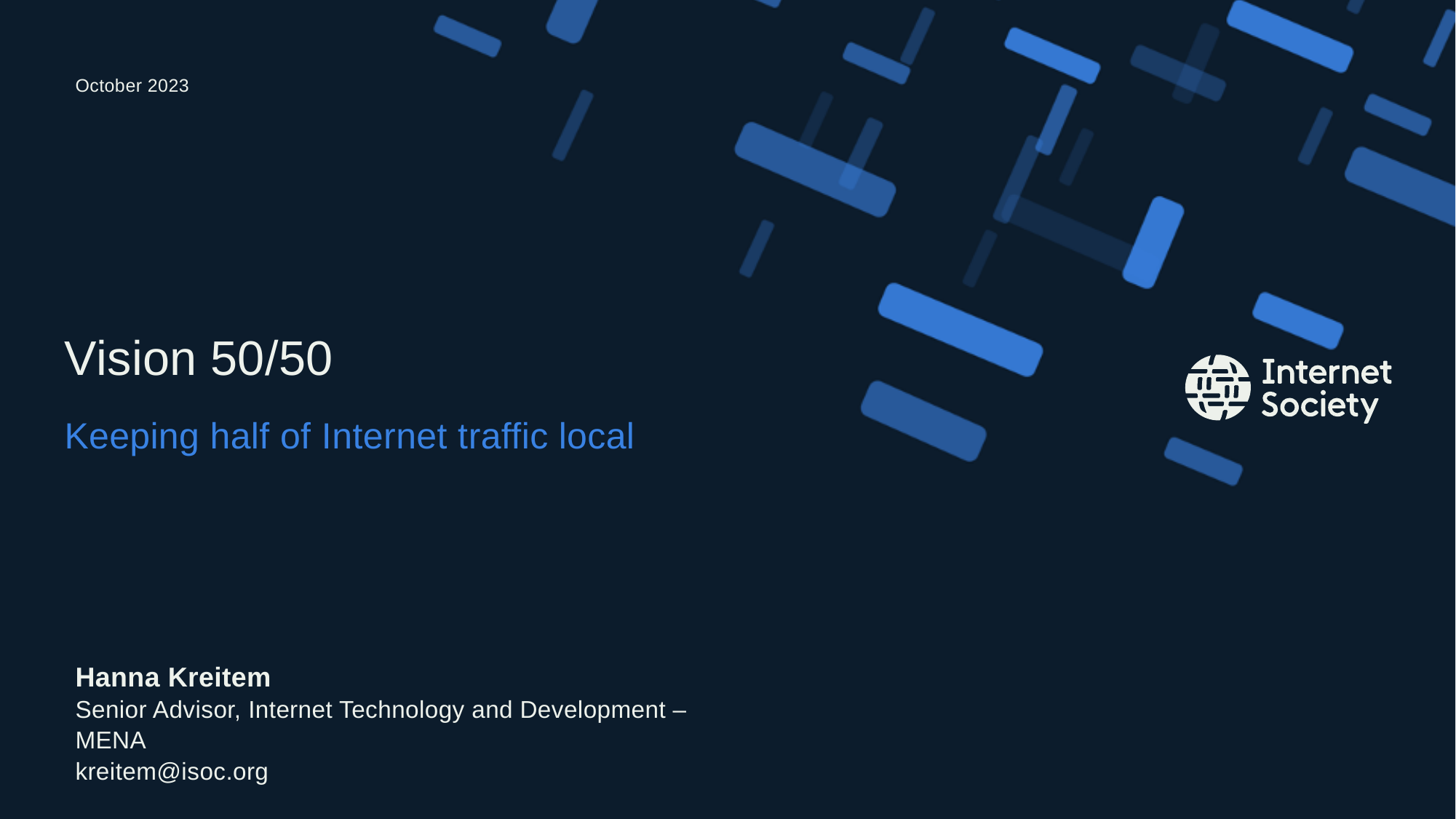

October 2023
# Vision 50/50
Keeping half of Internet traffic local
Hanna Kreitem
Senior Advisor, Internet Technology and Development – MENA
kreitem@isoc.org